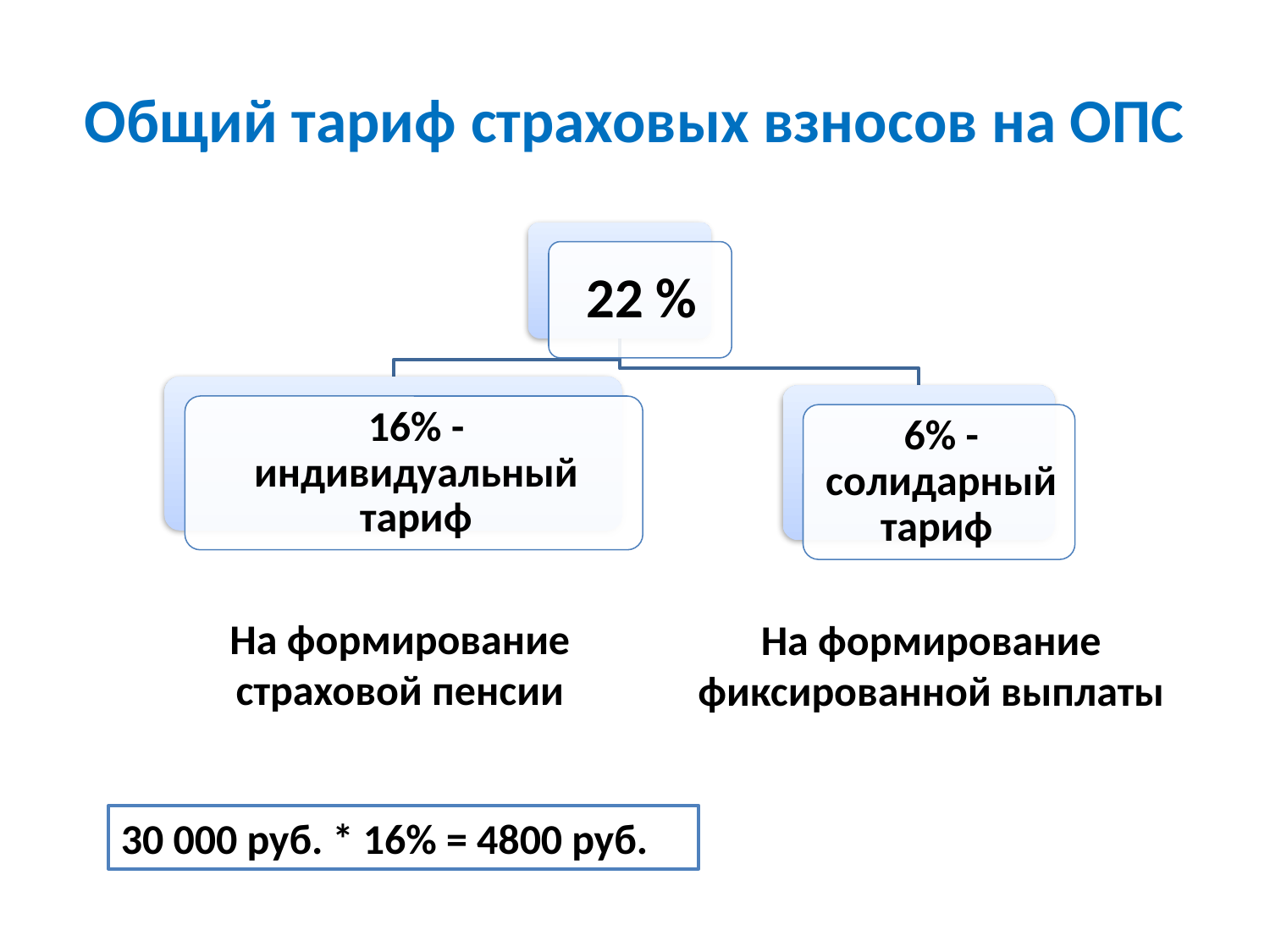

# Общий тариф страховых взносов на ОПС
22 %
16% - индивидуальный тариф
6% - солидарный тариф
На формирование страховой пенсии
На формирование фиксированной выплаты
30 000 руб. * 16% = 4800 руб.